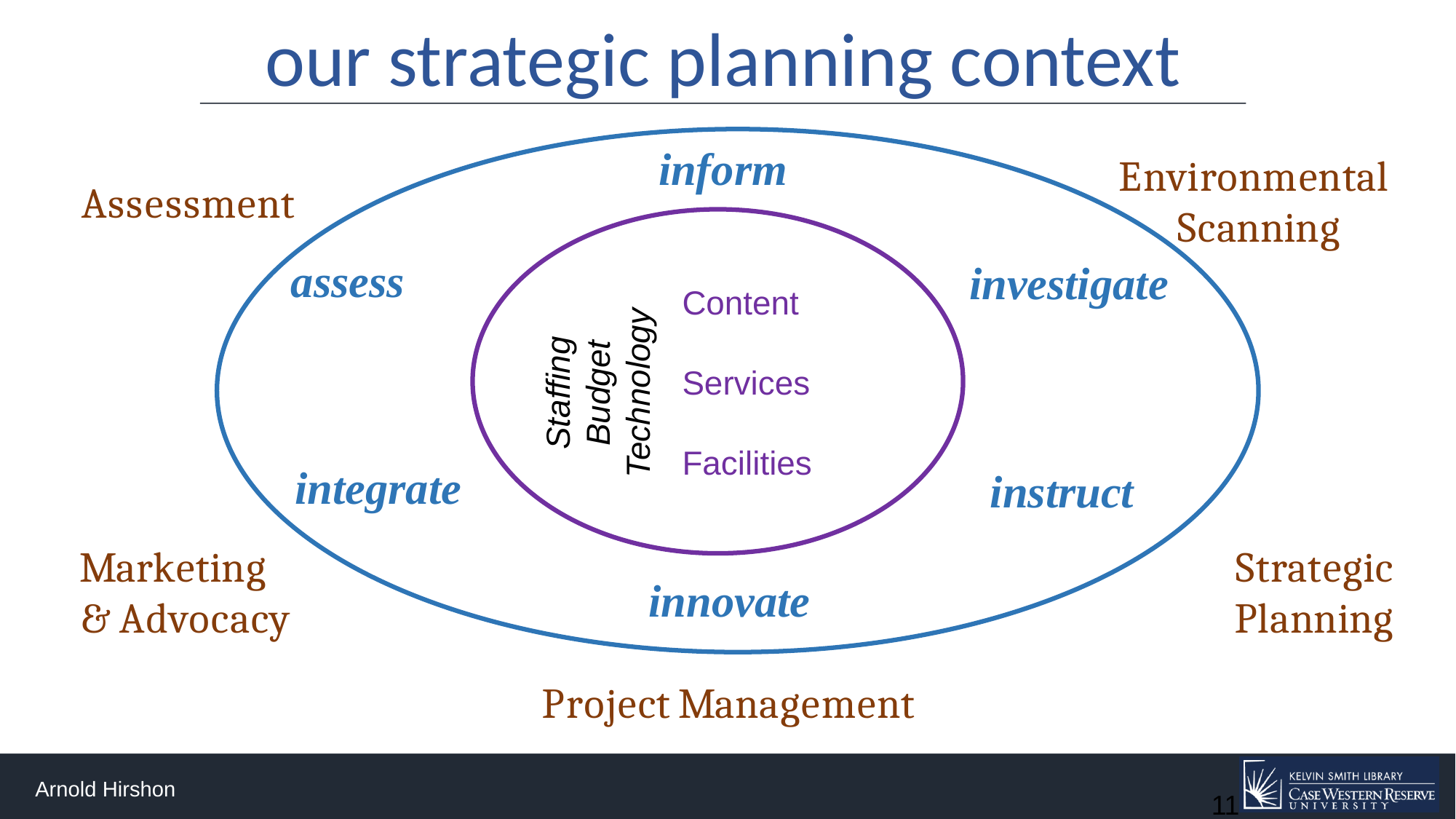

our strategic planning context

inform
Environmental
Scanning
Assessment

assess
investigate
Content

Services

Facilities
Staffing
Budget
Technology
integrate
instruct
Marketing
& Advocacy
Strategic
Planning
innovate
Project Management
11